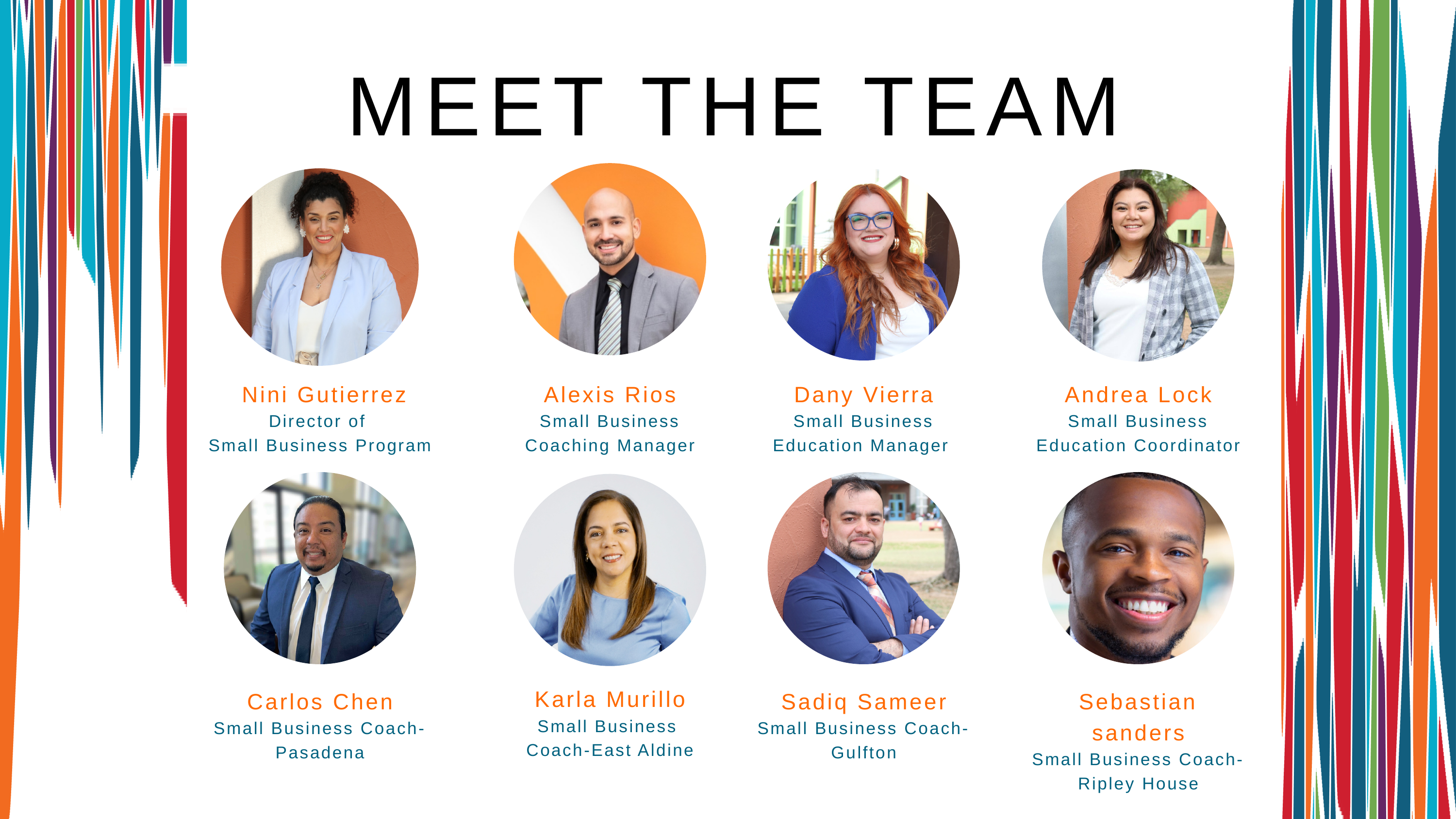

MEET THE TEAM

Alexis Rios
Small Business Coaching Manager

 Nini Gutierrez
Director of
Small Business Program

Dany Vierra
Small Business Education Manager

Andrea Lock
Small Business Education Coordinator

Carlos Chen
Small Business Coach-Pasadena

Sadiq Sameer
Small Business Coach-Gulfton

Sebastian sanders
Small Business Coach-Ripley House

Karla Murillo
Small Business
Coach-East Aldine